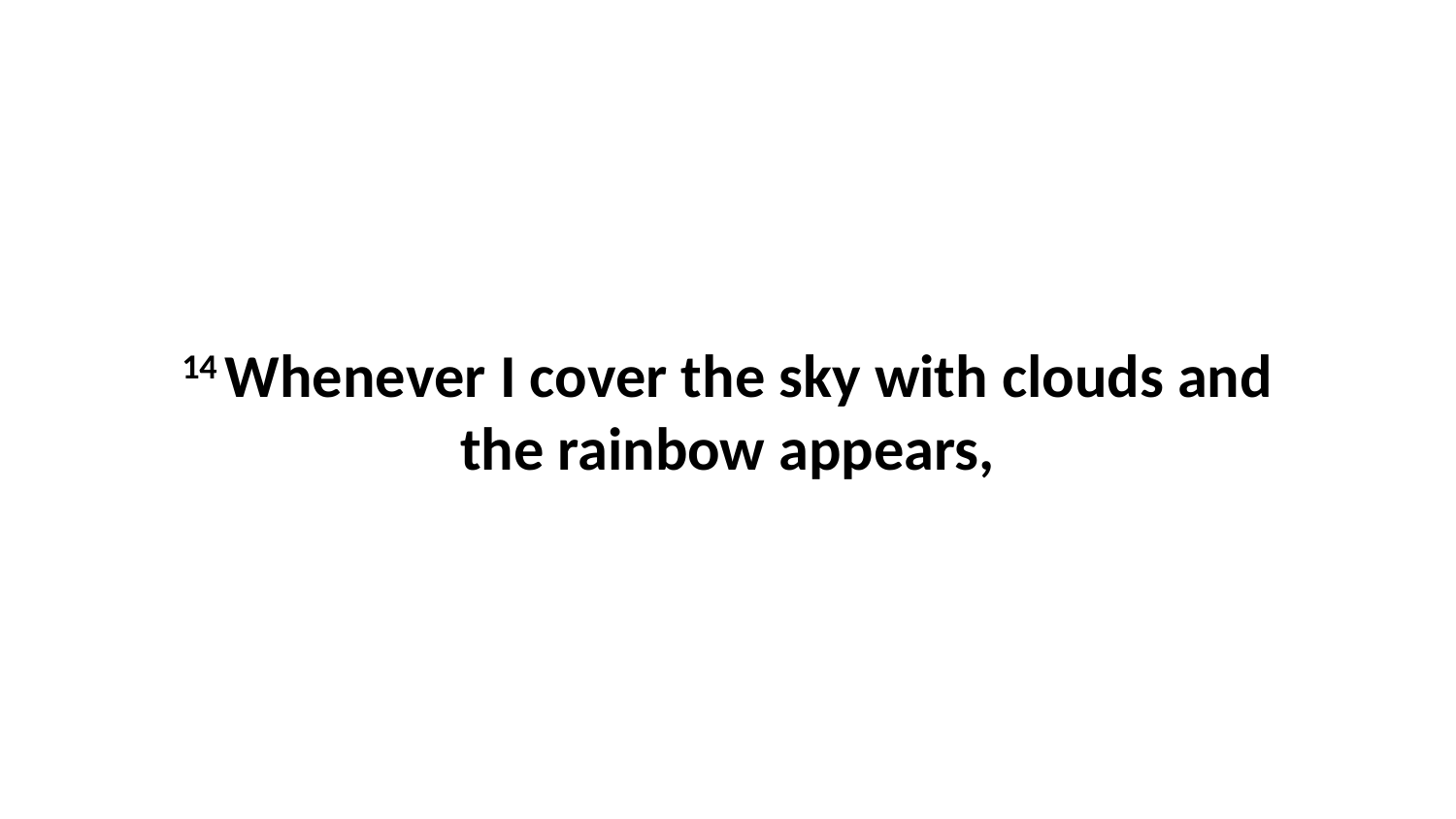

14 Whenever I cover the sky with clouds and the rainbow appears,